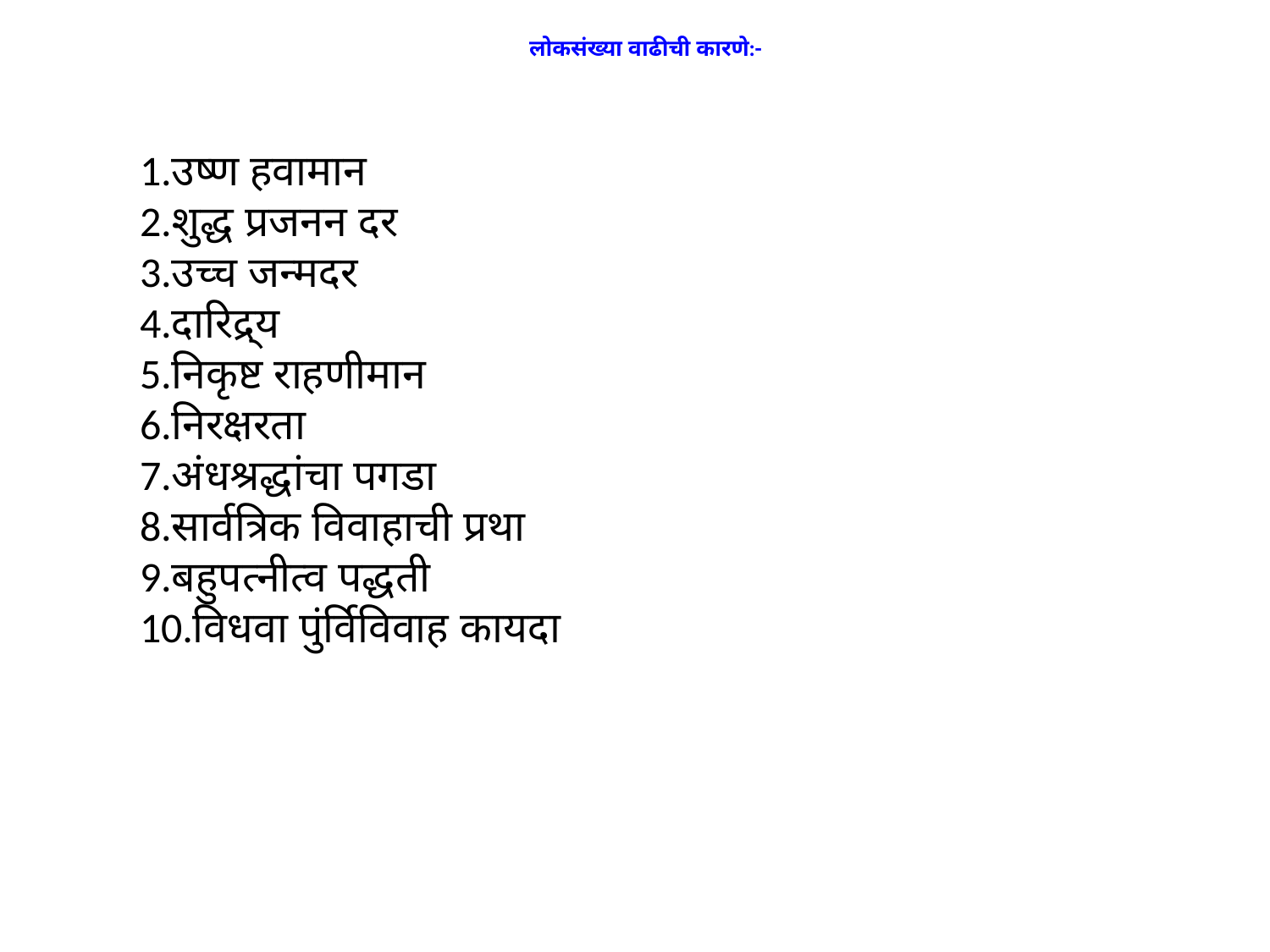

# लोकसंख्या वाढीची कारणे:-
1.उष्ण हवामान
2.शुद्ध प्रजनन दर
3.उच्च जन्मदर
4.दारिद्र्य
5.निकृष्ट राहणीमान
6.निरक्षरता
7.अंधश्रद्धांचा पगडा
8.सार्वत्रिक विवाहाची प्रथा
9.बहुपत्नीत्व पद्धती
10.विधवा पुंर्विविवाह कायदा